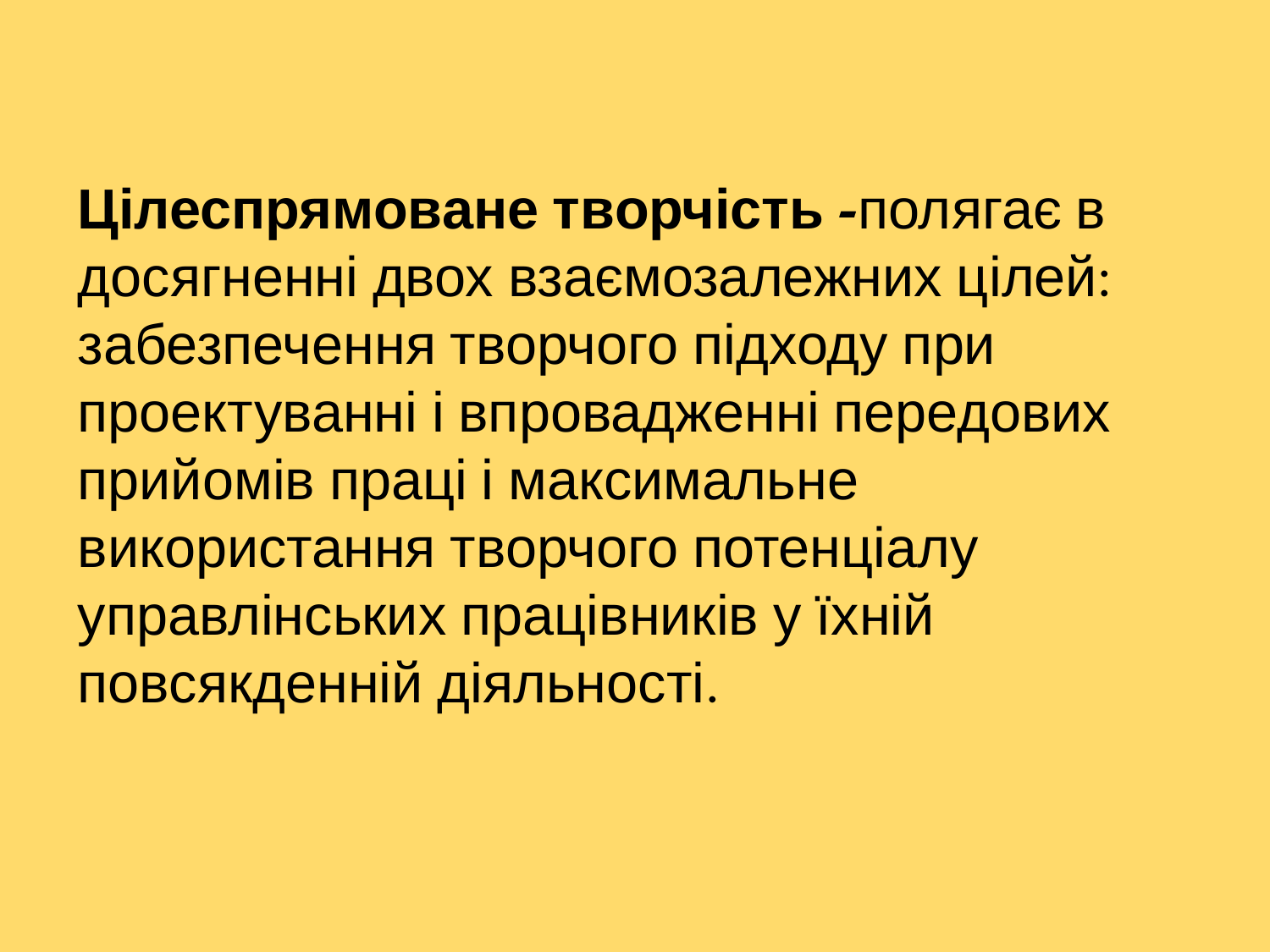

Цілеспрямоване творчість -полягає в досягненні двох взаємозалежних цілей: забезпечення творчого підходу при проектуванні і впровадженні передових прийомів праці і максимальне використання творчого потенціалу управлінських працівників у їхній повсякденній діяльності.